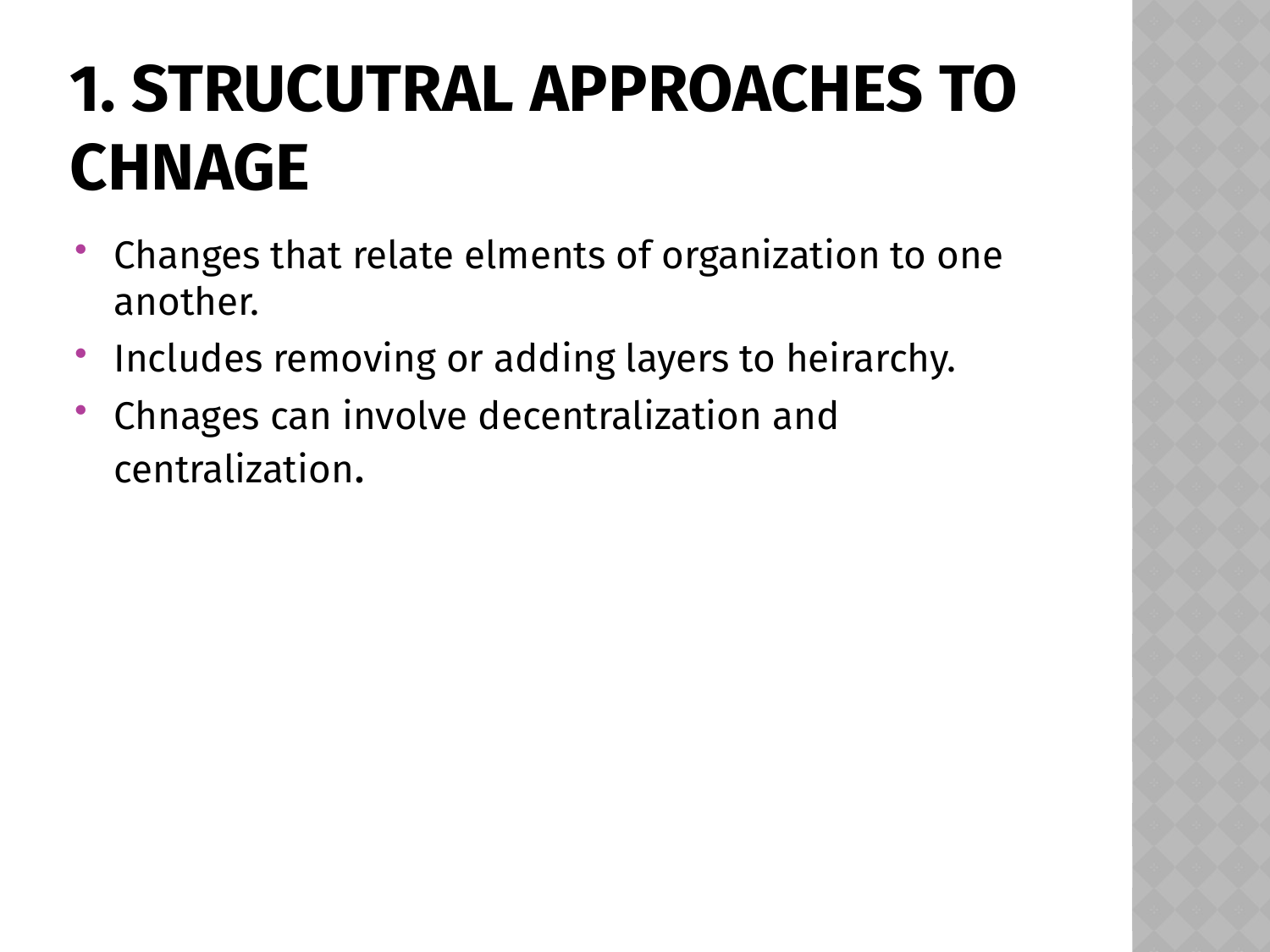

# 1. Strucutral Approaches to chnage
Changes that relate elments of organization to one another.
Includes removing or adding layers to heirarchy.
Chnages can involve decentralization and centralization.